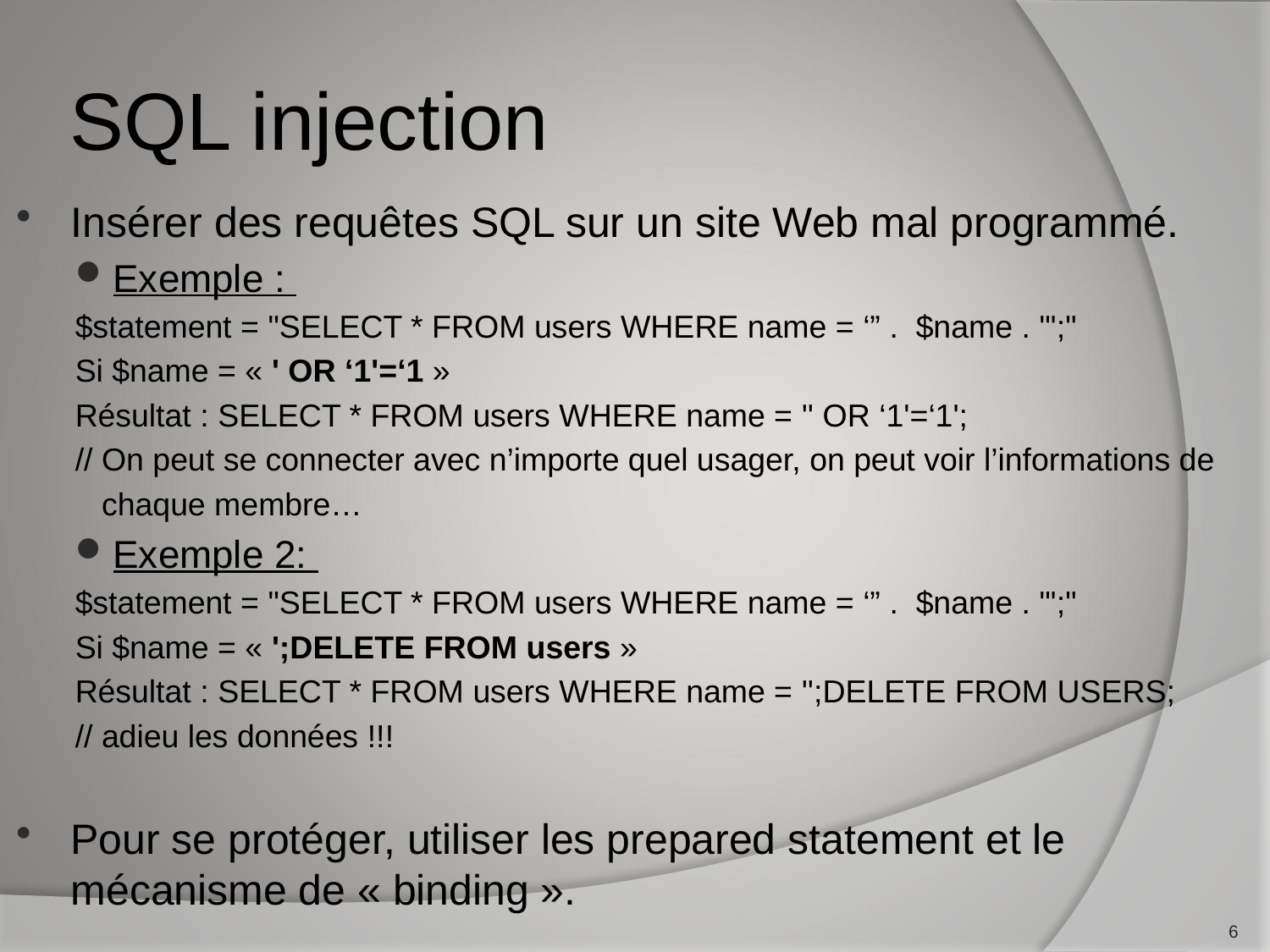

# SQL injection
Insérer des requêtes SQL sur un site Web mal programmé.
Exemple :
$statement = "SELECT * FROM users WHERE name = ‘” .  $name . "';"
Si $name = « ' OR ‘1'=‘1 »
Résultat : SELECT * FROM users WHERE name = '' OR ‘1'=‘1';
// On peut se connecter avec n’importe quel usager, on peut voir l’informations de
   chaque membre…
Exemple 2:
$statement = "SELECT * FROM users WHERE name = ‘” .  $name . "';"
Si $name = « ';DELETE FROM users »
Résultat : SELECT * FROM users WHERE name = '';DELETE FROM USERS;
// adieu les données !!!

Pour se protéger, utiliser les prepared statement et le mécanisme de « binding ».
6